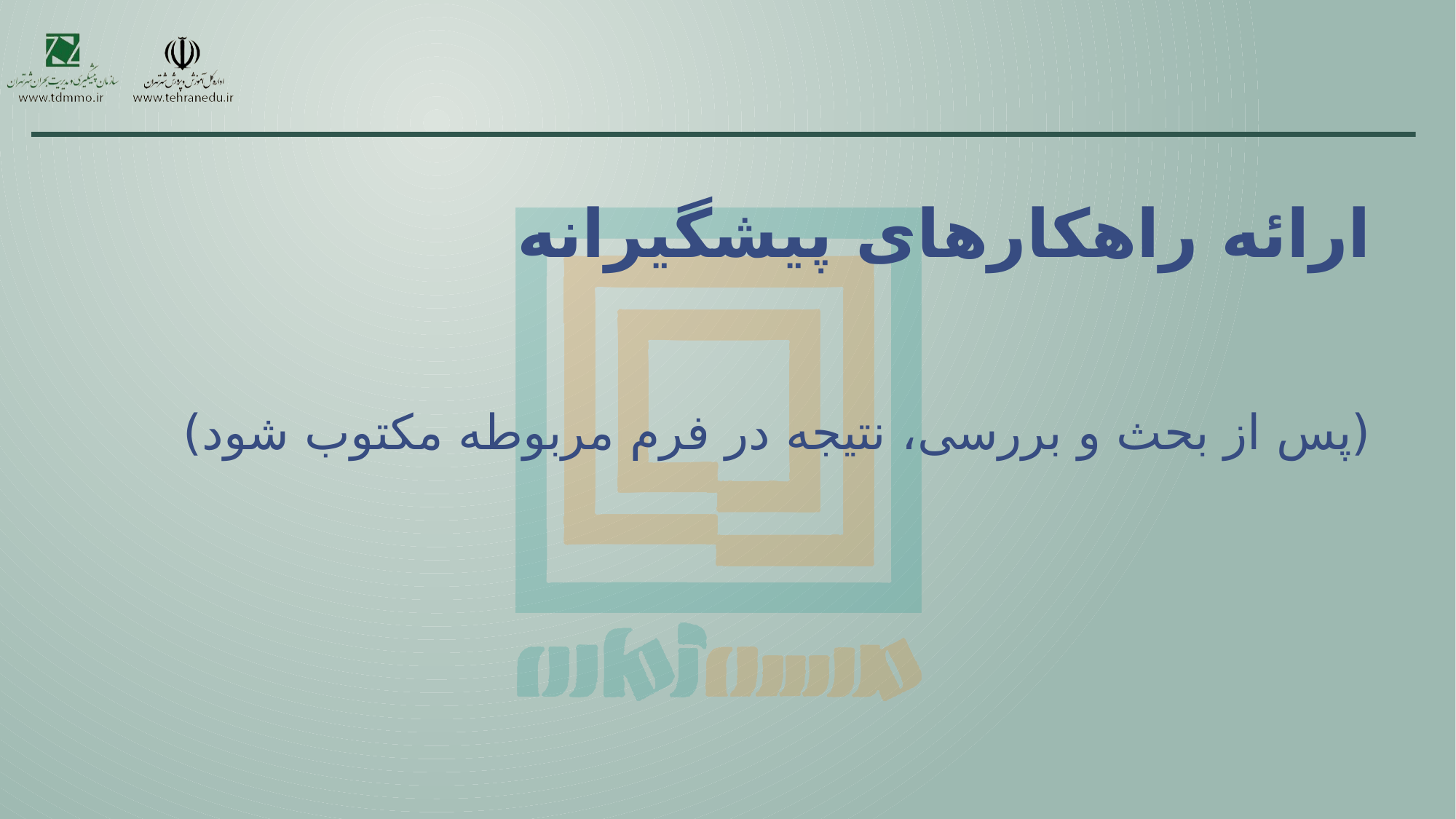

#
ارائه راهکارهای پیشگیرانه

(پس از بحث و بررسی، نتیجه در فرم مربوطه مکتوب شود)